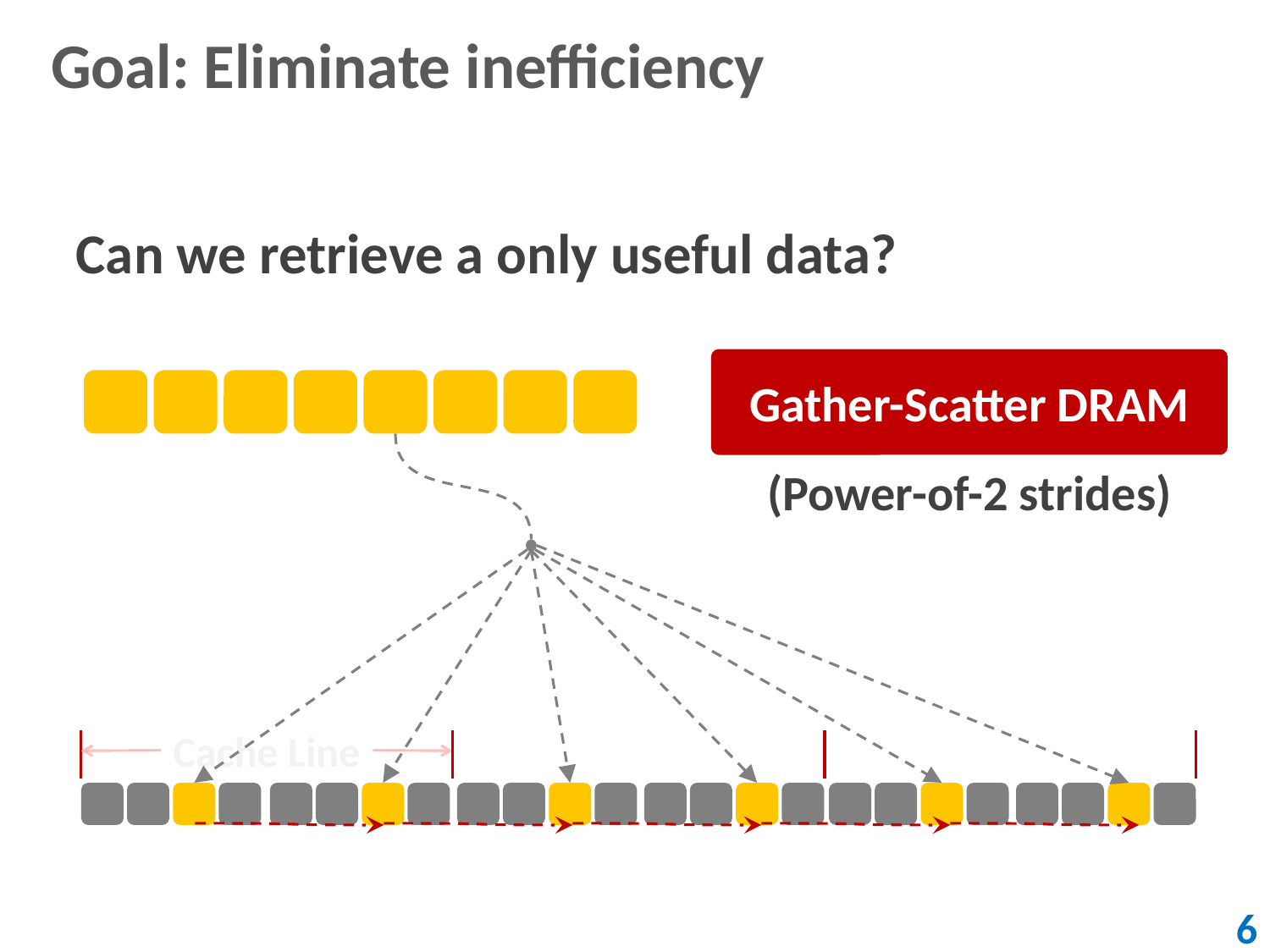

# Goal: Eliminate inefficiency
Can we retrieve a only useful data?
Gather-Scatter DRAM

(Power-of-2 strides)
Cache Line

6